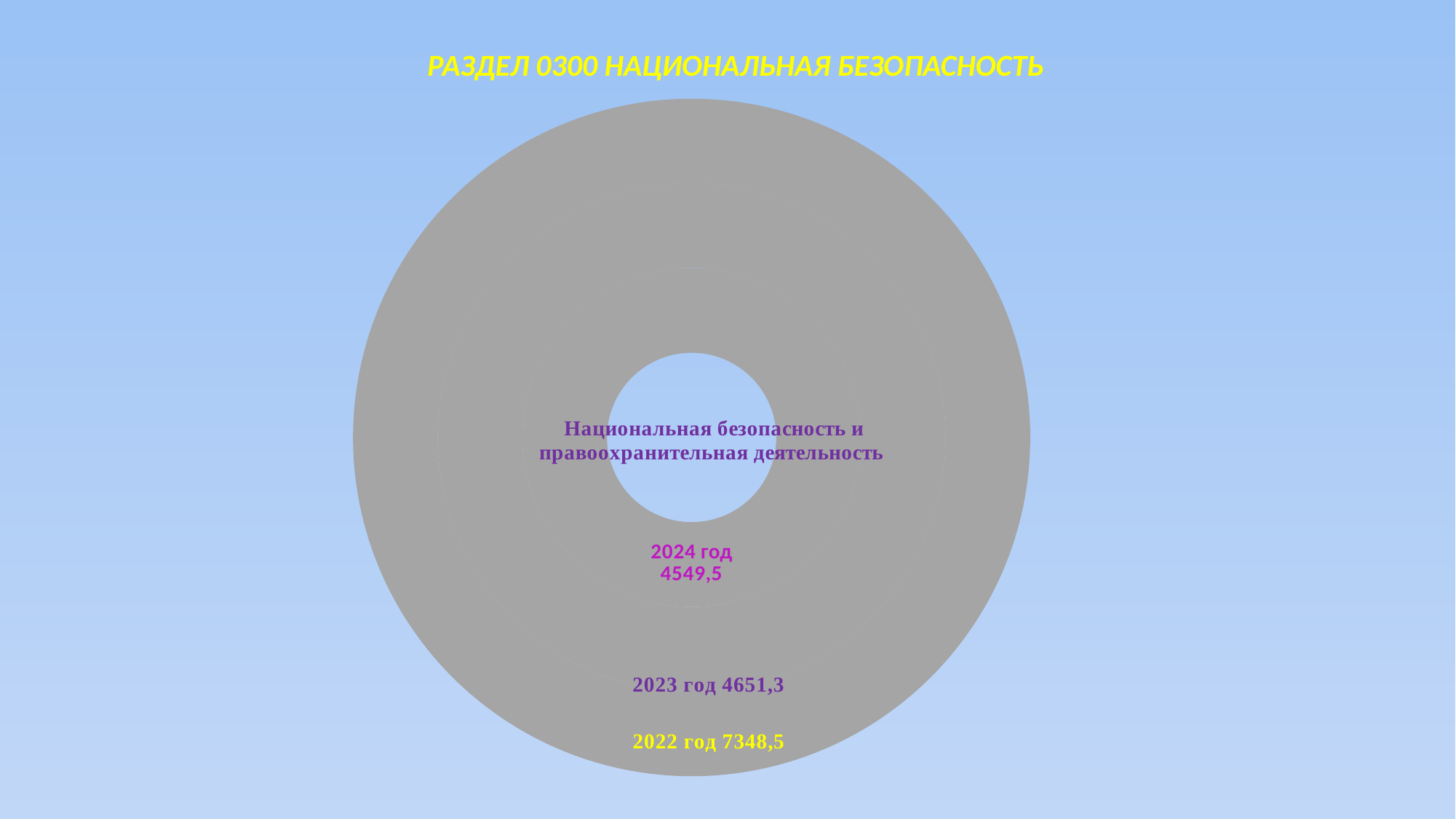

РАЗДЕЛ 0300 НАЦИОНАЛЬНАЯ БЕЗОПАСНОСТЬ

### Chart

| Category | 2022 | 2023 | 2024 |
|---|---|---|---|
|  | 4549.5 | 4651.3 | 7348.5 |